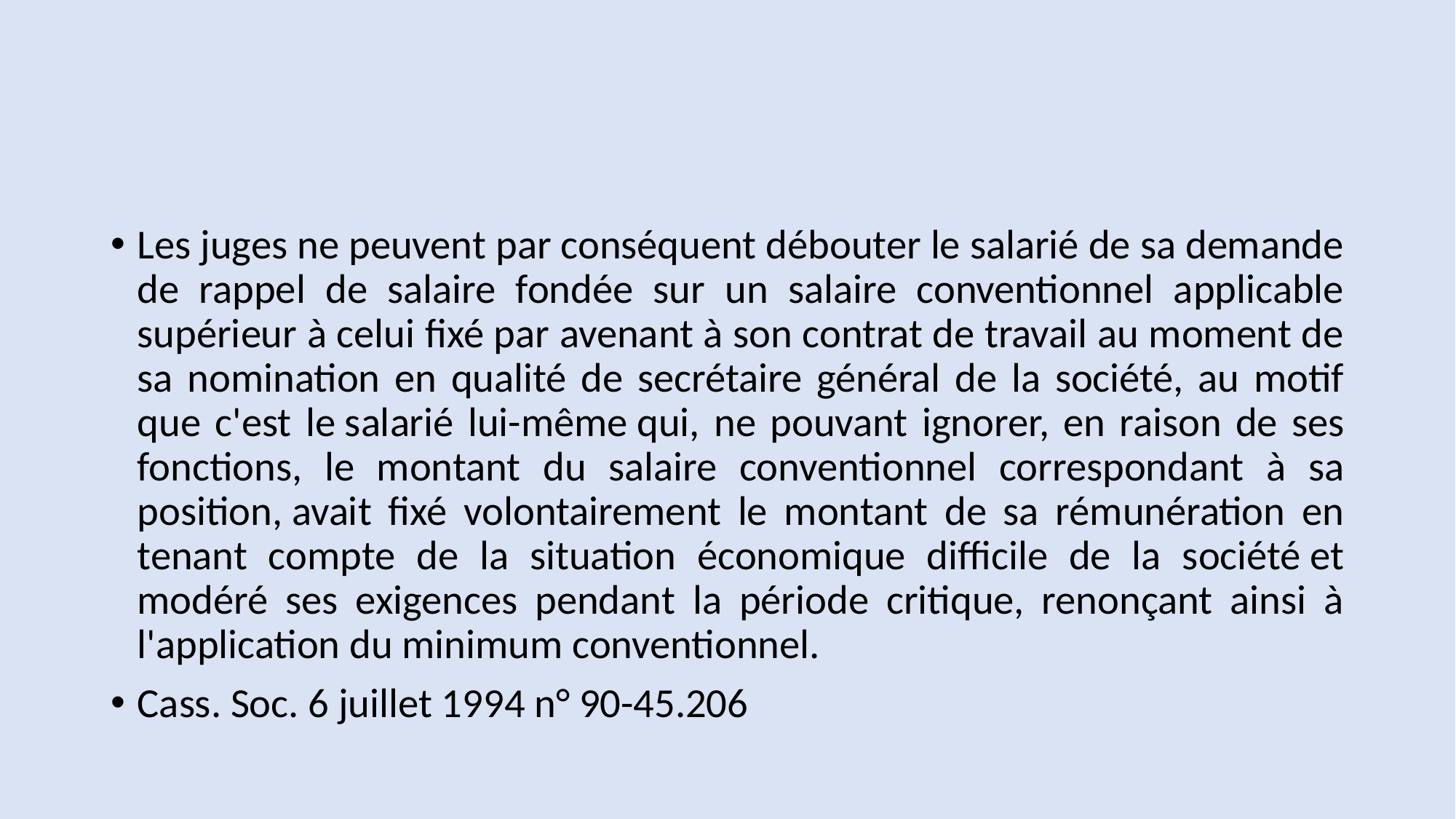

#
Les juges ne peuvent par conséquent débouter le salarié de sa demande de rappel de salaire fondée sur un salaire conventionnel applicable supérieur à celui fixé par avenant à son contrat de travail au moment de sa nomination en qualité de secrétaire général de la société, au motif que c'est le salarié lui-même qui, ne pouvant ignorer, en raison de ses fonctions, le montant du salaire conventionnel correspondant à sa position, avait fixé volontairement le montant de sa rémunération en tenant compte de la situation économique difficile de la société et modéré ses exigences pendant la période critique, renonçant ainsi à l'application du minimum conventionnel.
Cass. Soc. 6 juillet 1994 n° 90-45.206